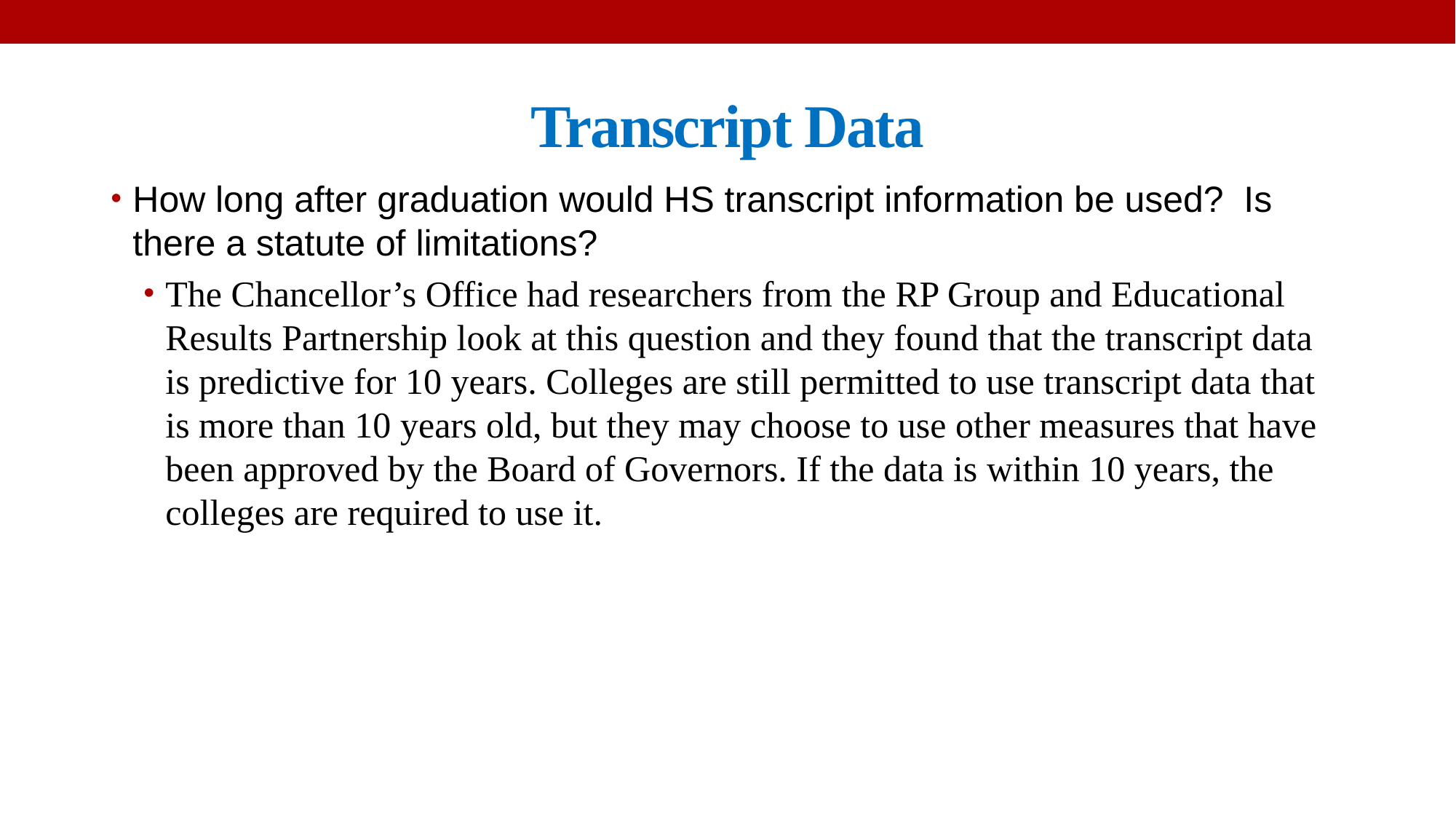

# Transcript Data
How long after graduation would HS transcript information be used?  Is there a statute of limitations?
The Chancellor’s Office had researchers from the RP Group and Educational Results Partnership look at this question and they found that the transcript data is predictive for 10 years. Colleges are still permitted to use transcript data that is more than 10 years old, but they may choose to use other measures that have been approved by the Board of Governors. If the data is within 10 years, the colleges are required to use it.